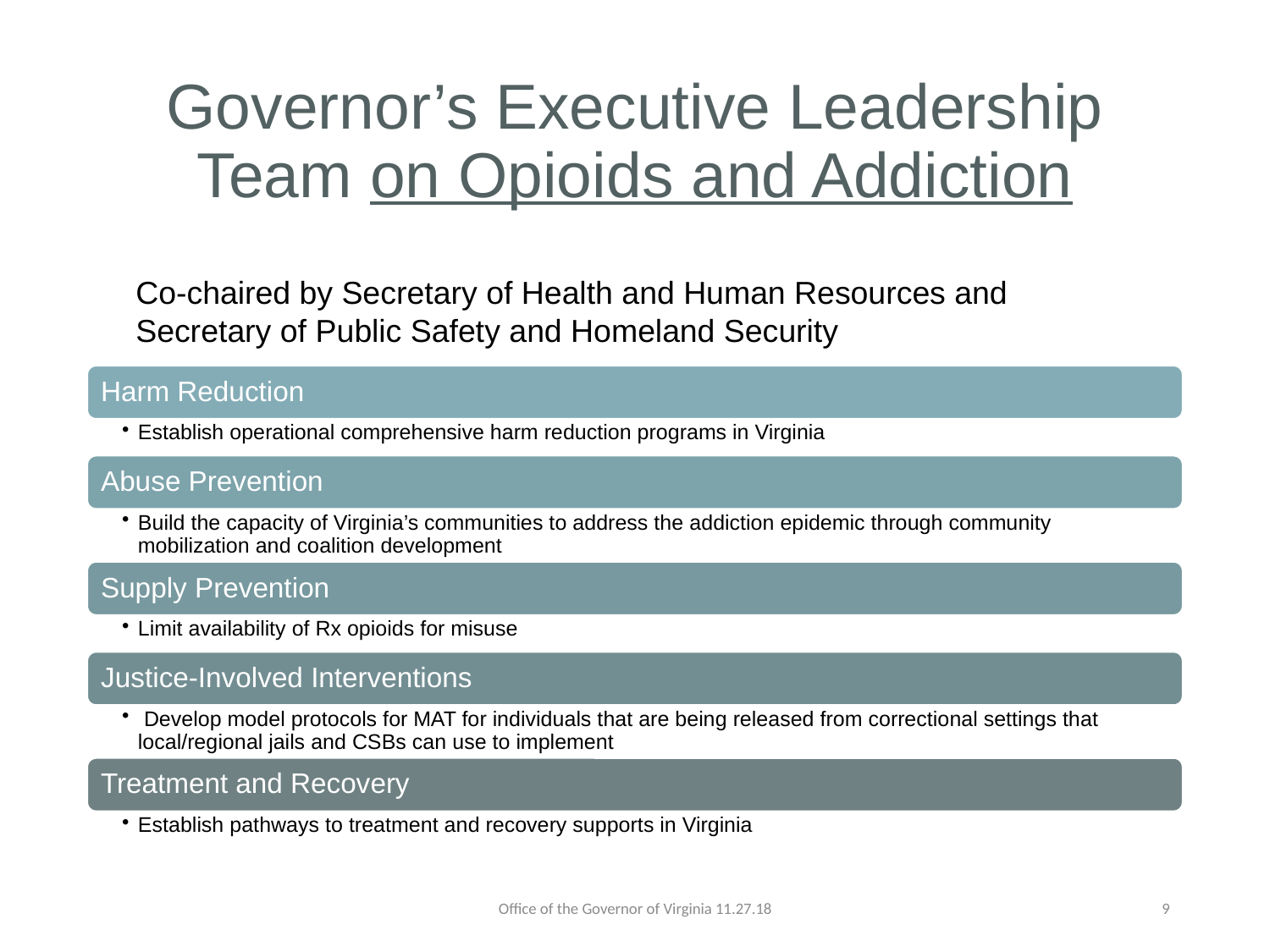

# Governor’s Executive Leadership Team on Opioids and Addiction
Co-chaired by Secretary of Health and Human Resources and Secretary of Public Safety and Homeland Security
Harm Reduction
Establish operational comprehensive harm reduction programs in Virginia
Abuse Prevention
Build the capacity of Virginia’s communities to address the addiction epidemic through community mobilization and coalition development
Supply Prevention
Limit availability of Rx opioids for misuse
Justice-Involved Interventions
 Develop model protocols for MAT for individuals that are being released from correctional settings that local/regional jails and CSBs can use to implement
Treatment and Recovery
Establish pathways to treatment and recovery supports in Virginia
Office of the Governor of Virginia 11.27.18
9